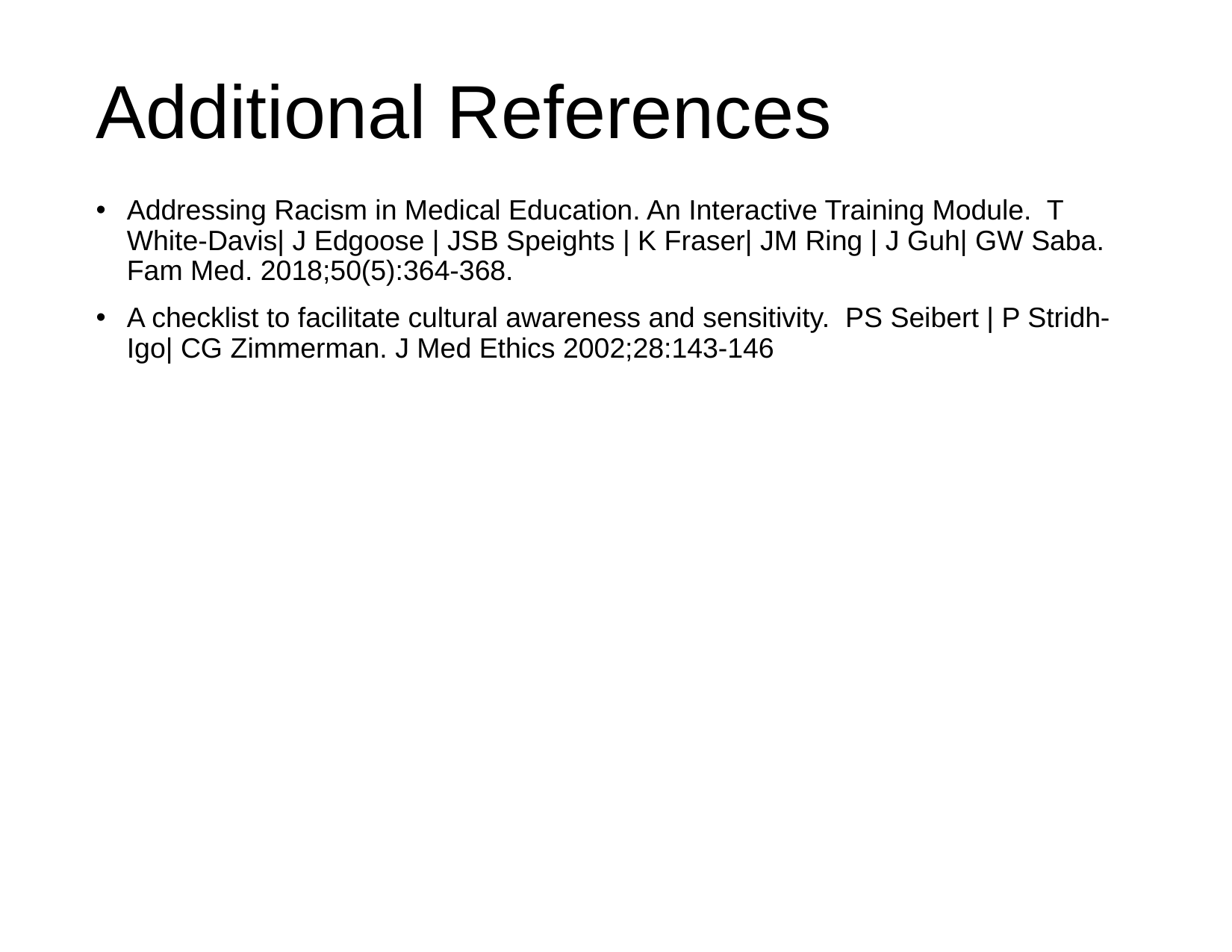

# Additional References
Addressing Racism in Medical Education. An Interactive Training Module.  T White-Davis| J Edgoose | JSB Speights | K Fraser| JM Ring | J Guh| GW Saba. Fam Med. 2018;50(5):364-368.
A checklist to facilitate cultural awareness and sensitivity.  PS Seibert | P Stridh-Igo| CG Zimmerman. J Med Ethics 2002;28:143-146